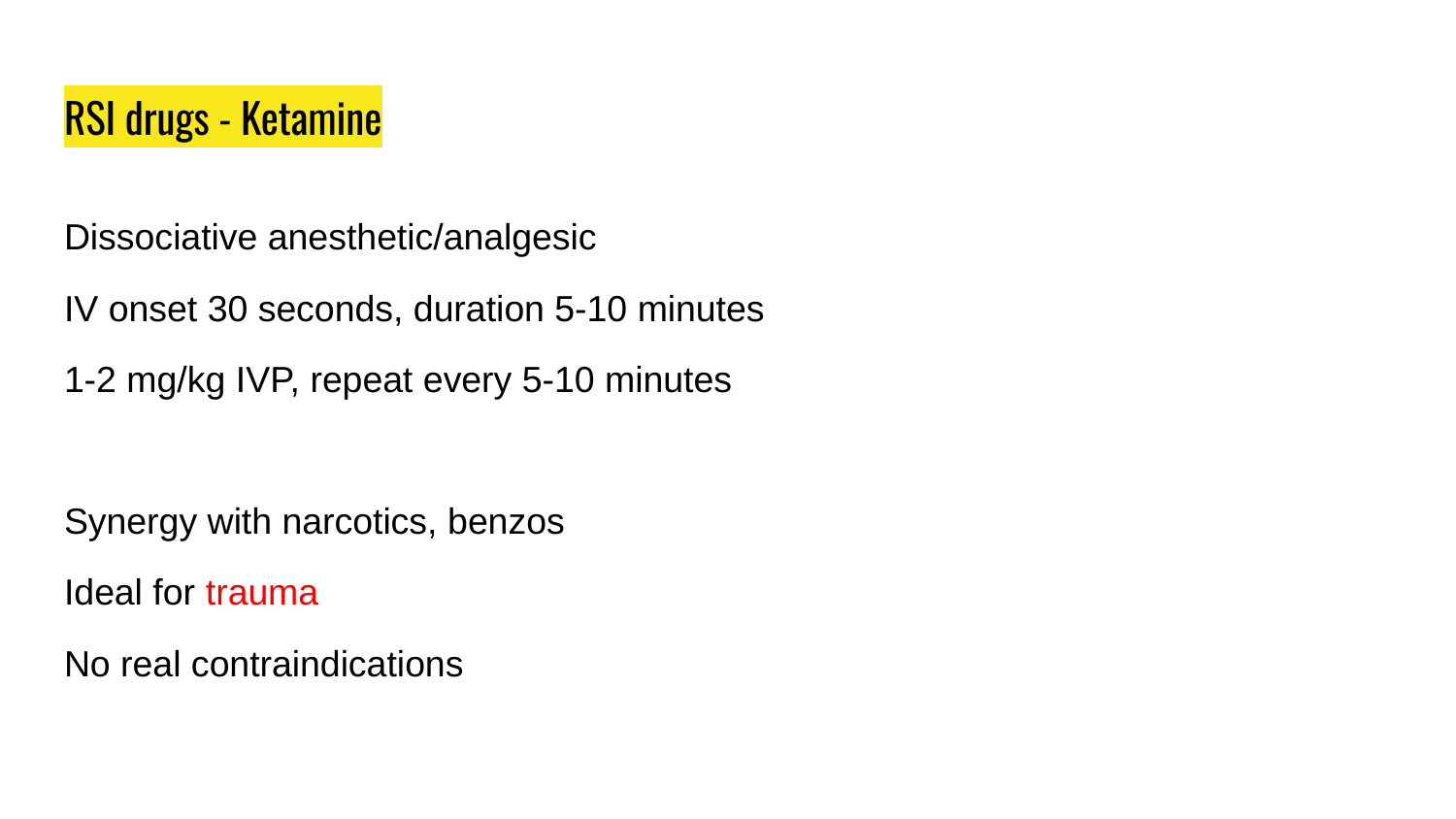

# RSI drugs - Ketamine
Dissociative anesthetic/analgesic
IV onset 30 seconds, duration 5-10 minutes
1-2 mg/kg IVP, repeat every 5-10 minutes

Synergy with narcotics, benzos
Ideal for trauma
No real contraindications